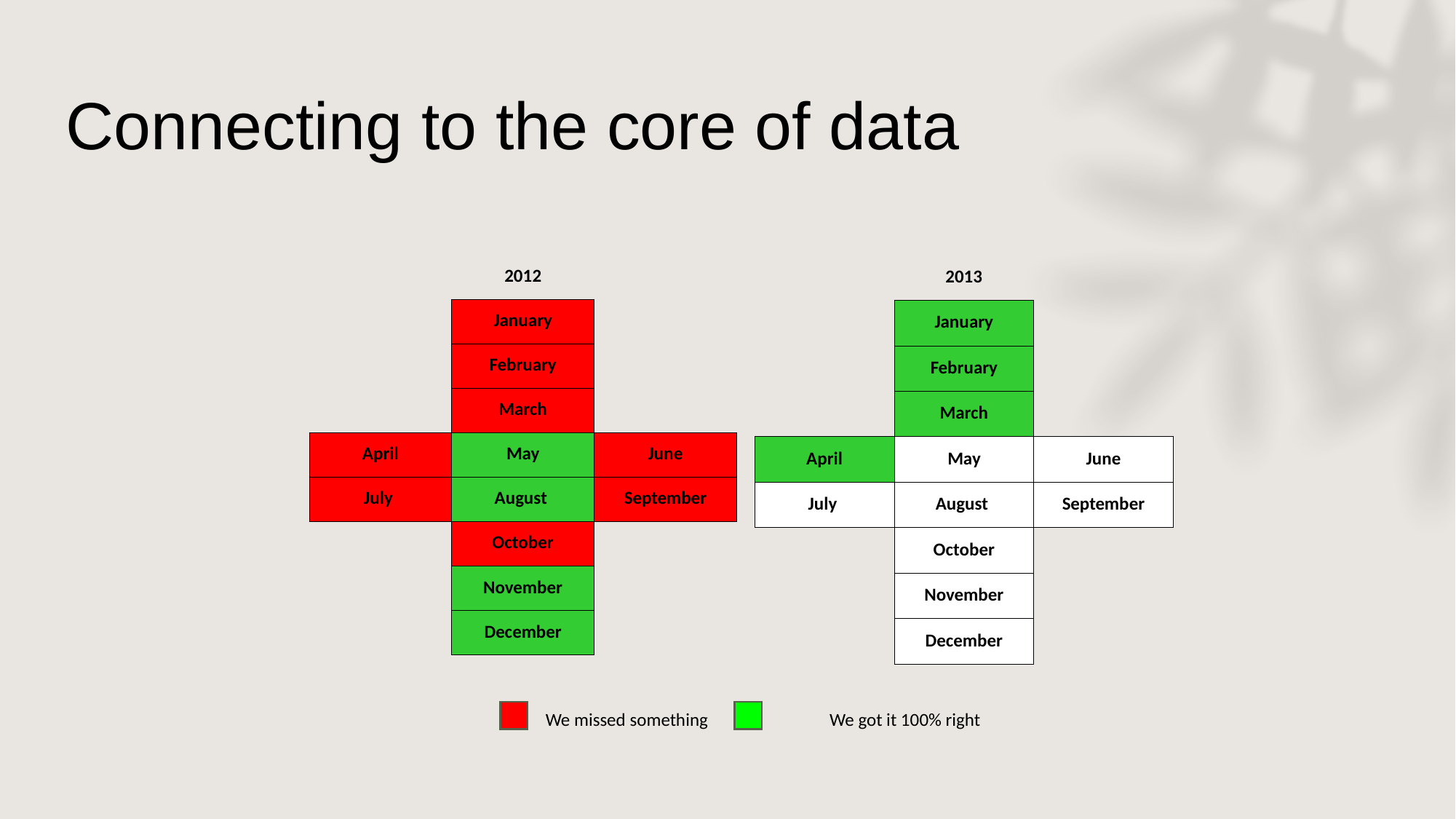

# Connecting to the core of data
|  | 2013 |  |
| --- | --- | --- |
|  | January |  |
|  | February |  |
|  | March |  |
| April | May | June |
| July | August | September |
|  | October |  |
|  | November |  |
|  | December |  |
|  | 2012 |  |
| --- | --- | --- |
|  | January |  |
|  | February |  |
|  | March |  |
| April | May | June |
| July | August | September |
|  | October |  |
|  | November |  |
|  | December |  |
       We missed something		We got it 100% right